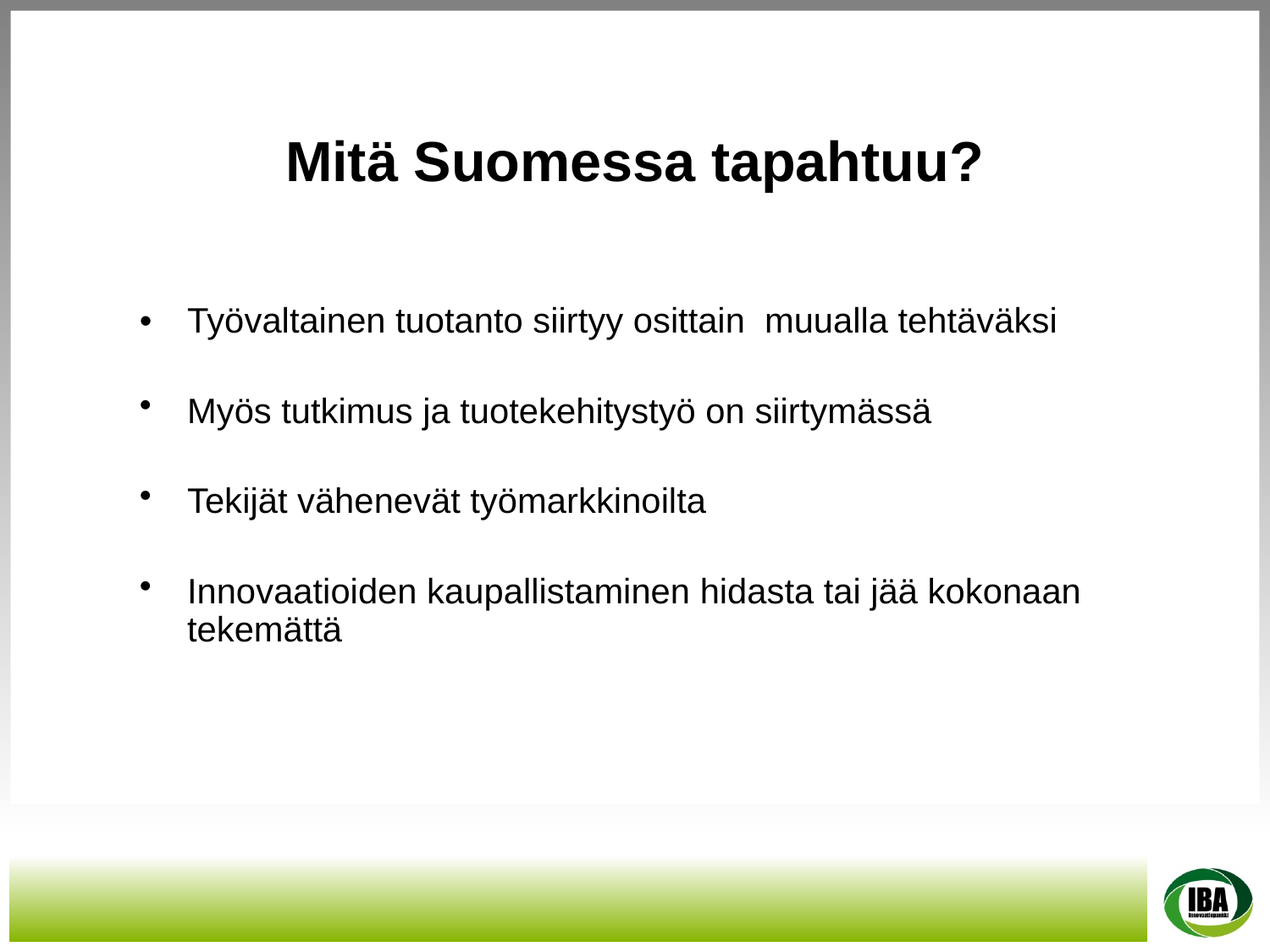

Mitä Suomessa tapahtuu?
•	Työvaltainen tuotanto siirtyy osittain  muualla tehtäväksi

Myös tutkimus ja tuotekehitystyö on siirtymässä

Tekijät vähenevät työmarkkinoilta

Innovaatioiden kaupallistaminen hidasta tai jää kokonaan tekemättä